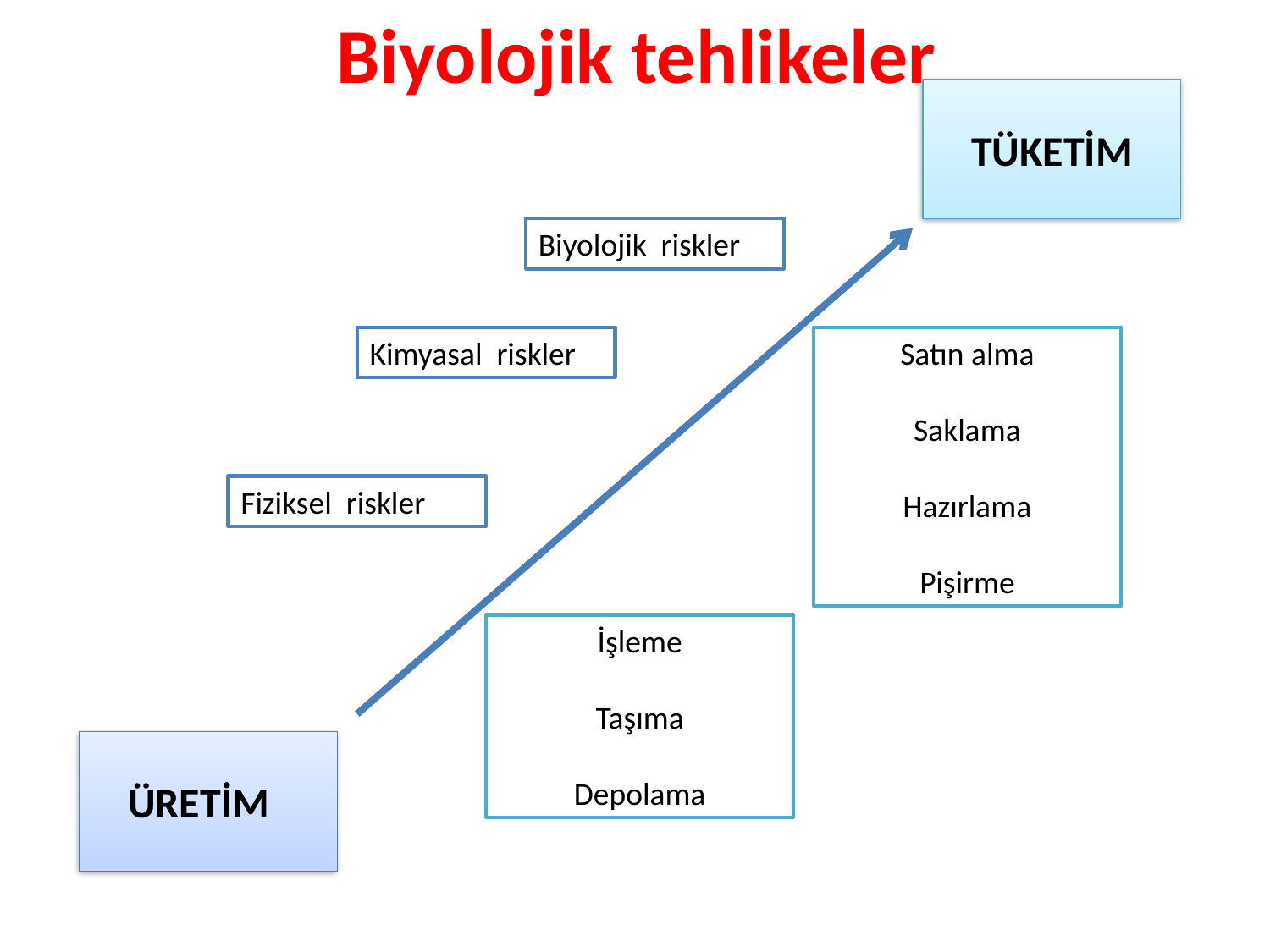

Biyolojik tehlikeler

     TÜKETİM

Biyolojik  riskler
Kimyasal  riskler
Satın alma

Saklama

Hazırlama

Pişirme
Fiziksel  riskler
İşleme

Taşıma

Depolama

     ÜRETİM